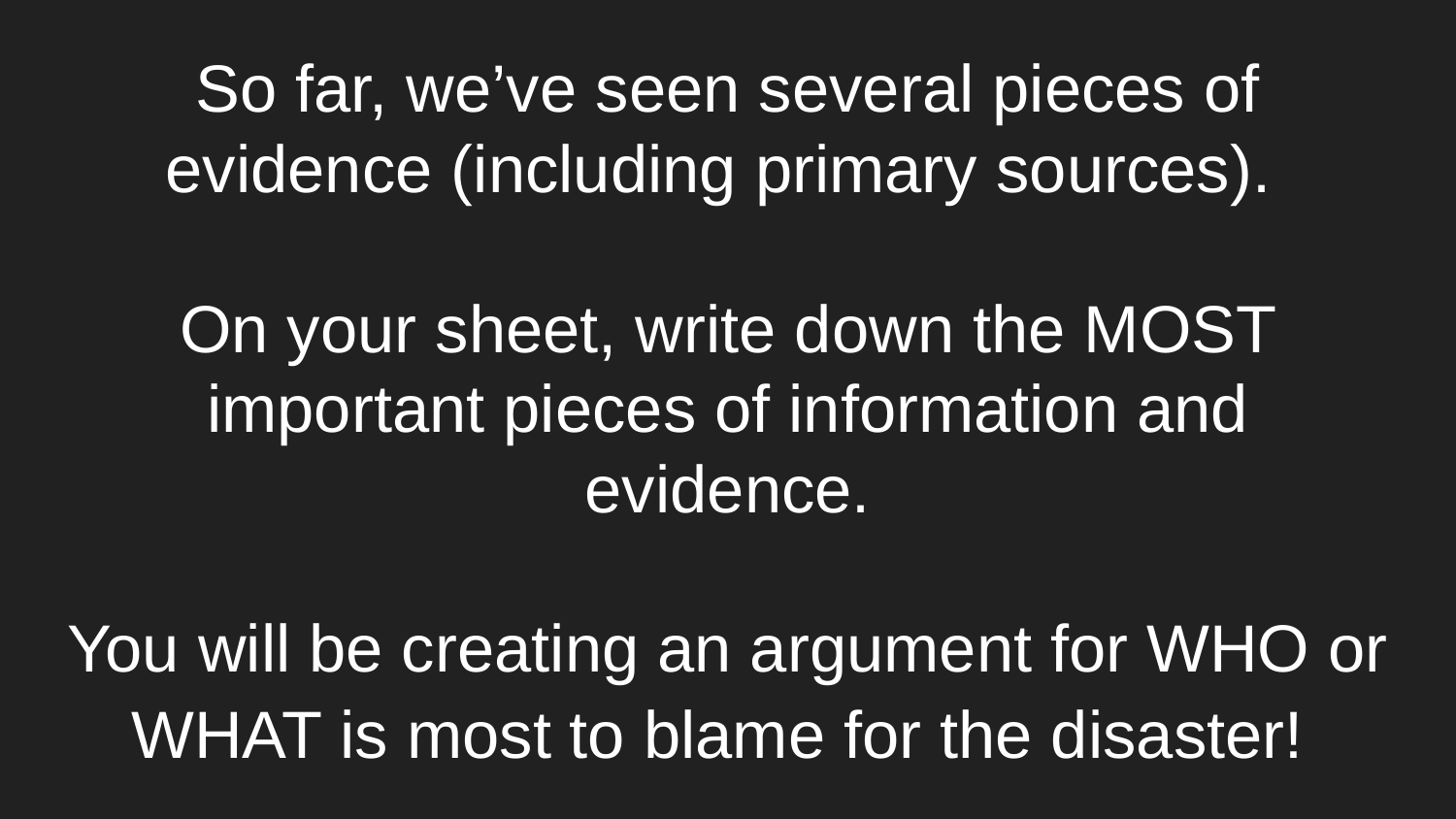

# So far, we’ve seen several pieces of evidence (including primary sources).

On your sheet, write down the MOST important pieces of information and evidence.

You will be creating an argument for WHO or WHAT is most to blame for the disaster!